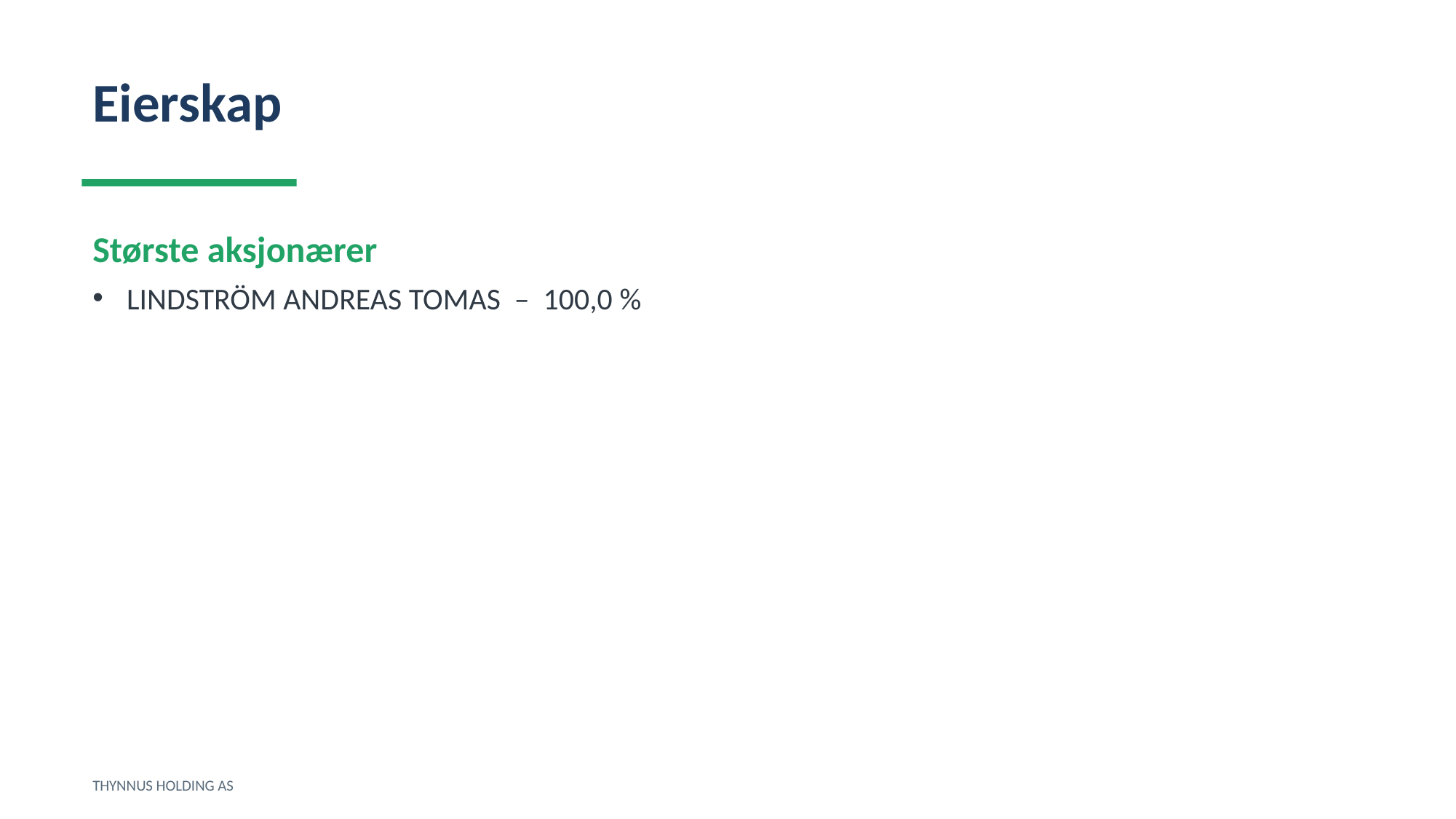

Eierskap

Største aksjonærer
LINDSTRÖM ANDREAS TOMAS  –  100,0 %
THYNNUS HOLDING AS